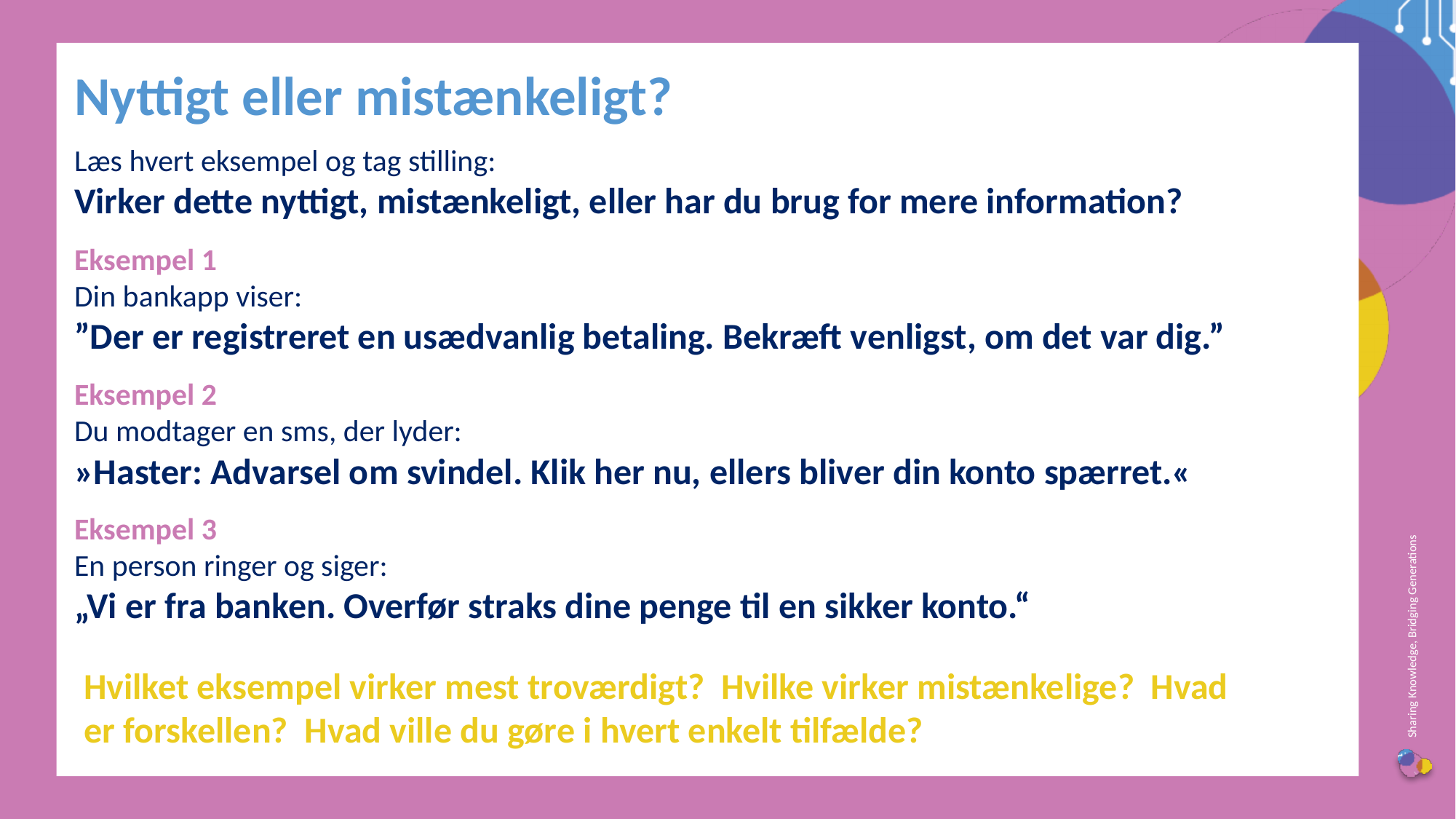

Nyttigt eller mistænkeligt?

Læs hvert eksempel og tag stilling:
Virker dette nyttigt, mistænkeligt, eller har du brug for mere information?

Eksempel 1
Din bankapp viser:
”Der er registreret en usædvanlig betaling. Bekræft venligst, om det var dig.”

Eksempel 2
Du modtager en sms, der lyder:
»Haster: Advarsel om svindel. Klik her nu, ellers bliver din konto spærret.«

Eksempel 3
En person ringer og siger:
„Vi er fra banken. Overfør straks dine penge til en sikker konto.“
Hvilket eksempel virker mest troværdigt?  Hvilke virker mistænkelige?  Hvad er forskellen?  Hvad ville du gøre i hvert enkelt tilfælde?